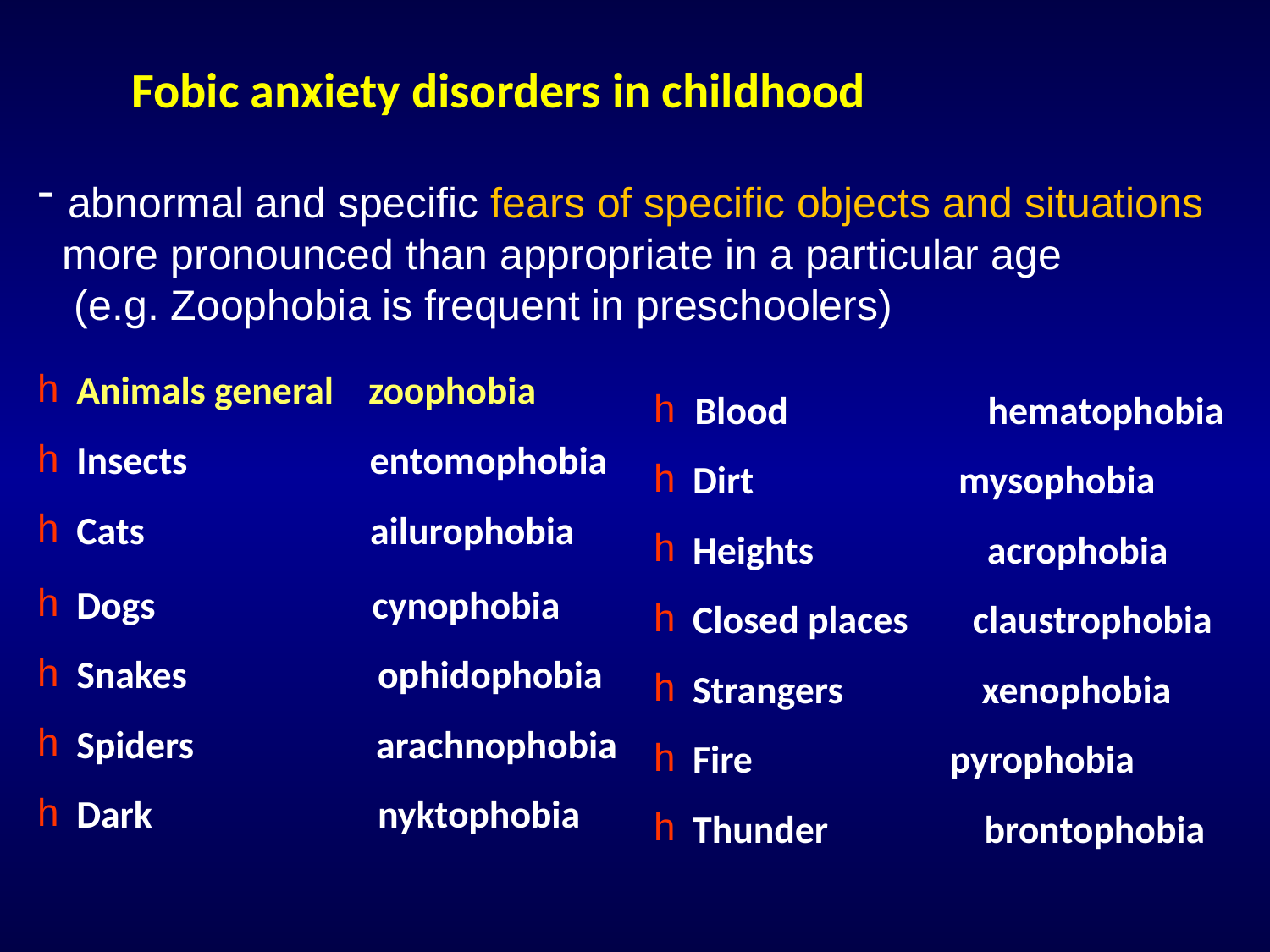

Fobic anxiety disorders in childhood

 abnormal and specific fears of specific objects and situations
 more pronounced than appropriate in a particular age
  (e.g. Zoophobia is frequent in preschoolers)

  Animals general    zoophobia
  Insects                     entomophobia
  Cats                          ailurophobia
  Dogs                         cynophobia
  Snakes                      ophidophobia
  Spiders                     arachnophobia
  Dark                          nyktophobia
  Blood                       hematophobia
  Dirt	                   mysophobia
  Heights                    acrophobia
  Closed places	      claustrophobia
  Strangers                xenophobia
  Fire	                  pyrophobia
  Thunder                  brontophobia